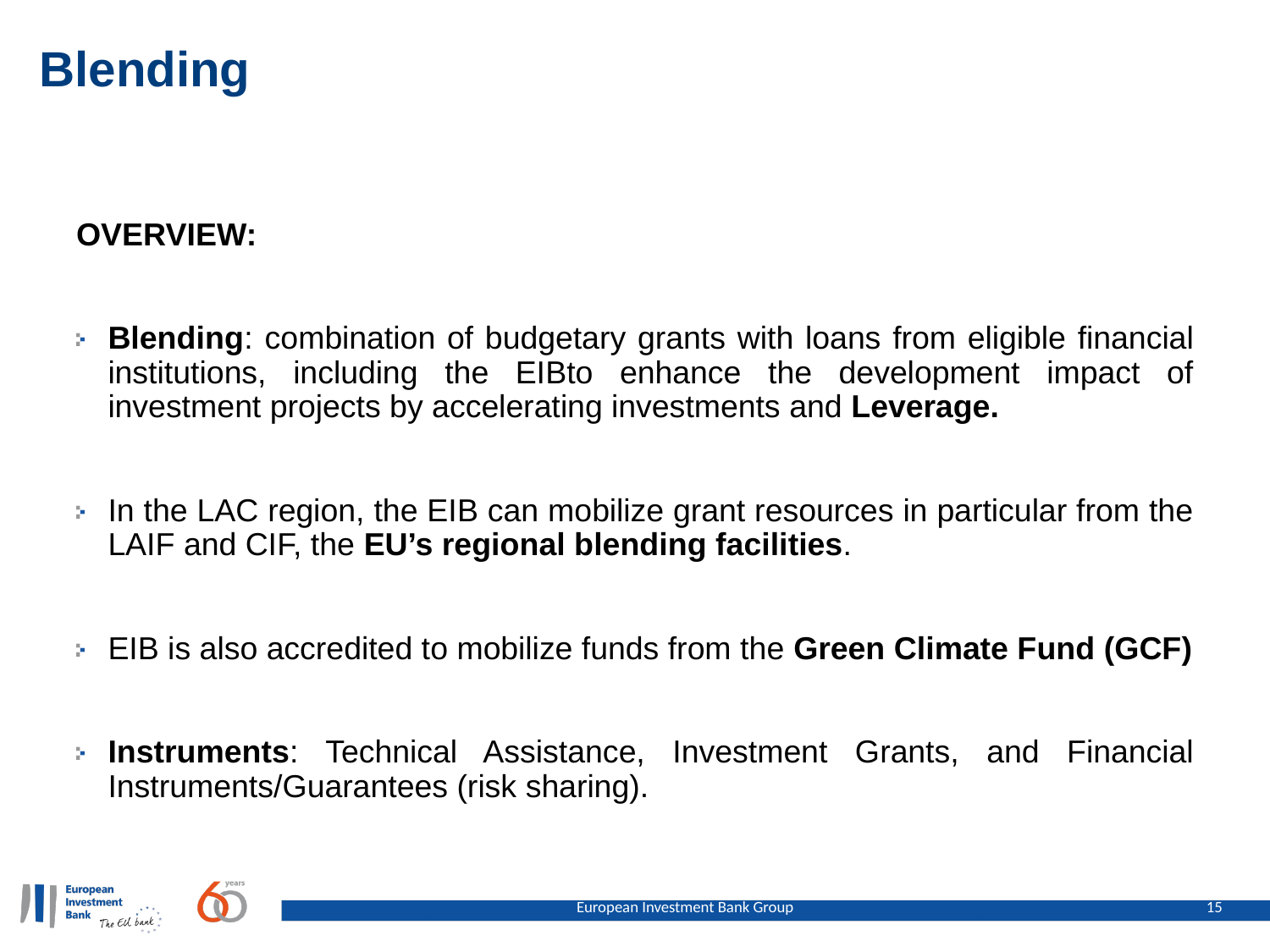

# Blending

OVERVIEW:

Blending: combination of budgetary grants with loans from eligible financial institutions, including the EIBto enhance the development impact of investment projects by accelerating investments and Leverage.

In the LAC region, the EIB can mobilize grant resources in particular from the LAIF and CIF, the EU’s regional blending facilities.

EIB is also accredited to mobilize funds from the Green Climate Fund (GCF)

Instruments: Technical Assistance, Investment Grants, and Financial Instruments/Guarantees (risk sharing).

European Investment Bank Group
15